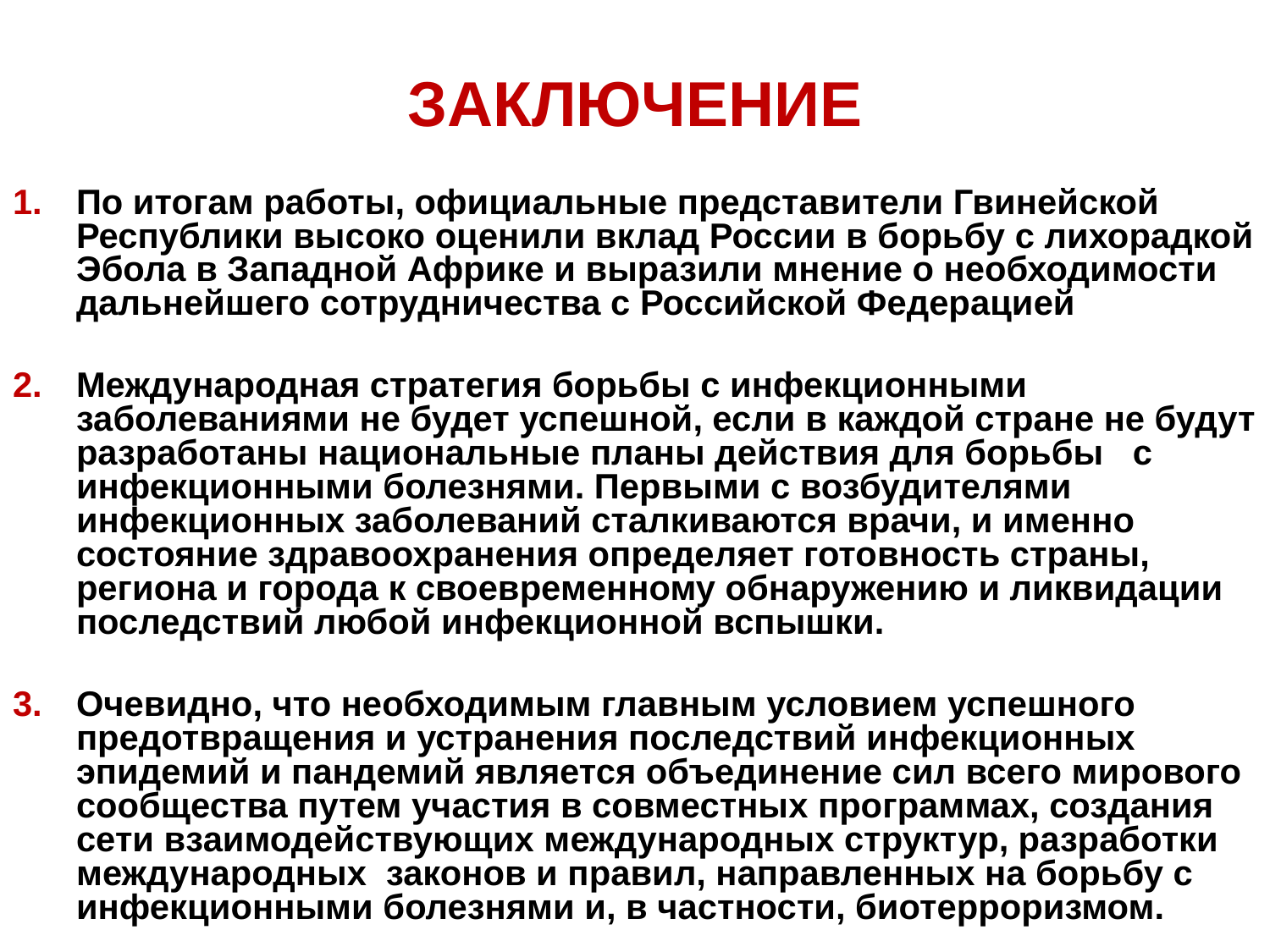

ЗАКЛЮЧЕНИЕ

По итогам работы, официальные представители Гвинейской Республики высоко оценили вклад России в борьбу с лихорадкой Эбола в Западной Африке и выразили мнение о необходимости дальнейшего сотрудничества с Российской Федерацией

Международная стратегия борьбы с инфекционными заболеваниями не будет успешной, если в каждой стране не будут разработаны национальные планы действия для борьбы   с инфекционными болезнями. Первыми с возбудителями инфекционных заболеваний сталкиваются врачи, и именно состояние здравоохранения определяет готовность страны, региона и города к своевременному обнаружению и ликвидации последствий любой инфекционной вспышки.

Очевидно, что необходимым главным условием успешного  предотвращения и устранения последствий инфекционных эпидемий и пандемий является объединение сил всего мирового сообщества путем участия в совместных программах, создания сети взаимодействующих международных структур, разработки международных  законов и правил, направленных на борьбу с инфекционными болезнями и, в частности, биотерроризмом.